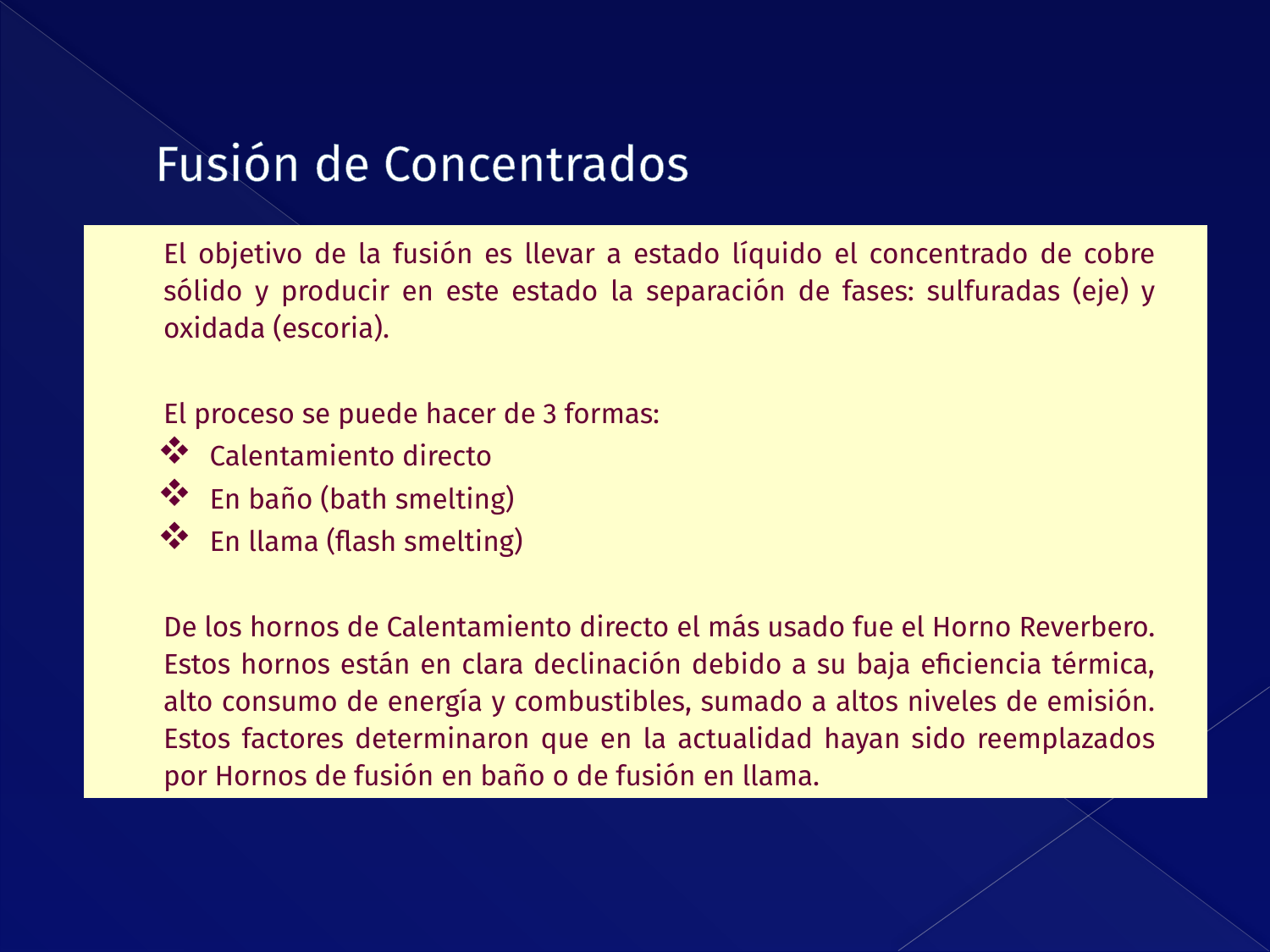

# Fusión de Concentrados
	El objetivo de la fusión es llevar a estado líquido el concentrado de cobre sólido y producir en este estado la separación de fases: sulfuradas (eje) y oxidada (escoria).

	El proceso se puede hacer de 3 formas:
Calentamiento directo
En baño (bath smelting)
En llama (flash smelting)

	De los hornos de Calentamiento directo el más usado fue el Horno Reverbero. Estos hornos están en clara declinación debido a su baja eficiencia térmica, alto consumo de energía y combustibles, sumado a altos niveles de emisión. Estos factores determinaron que en la actualidad hayan sido reemplazados por Hornos de fusión en baño o de fusión en llama.